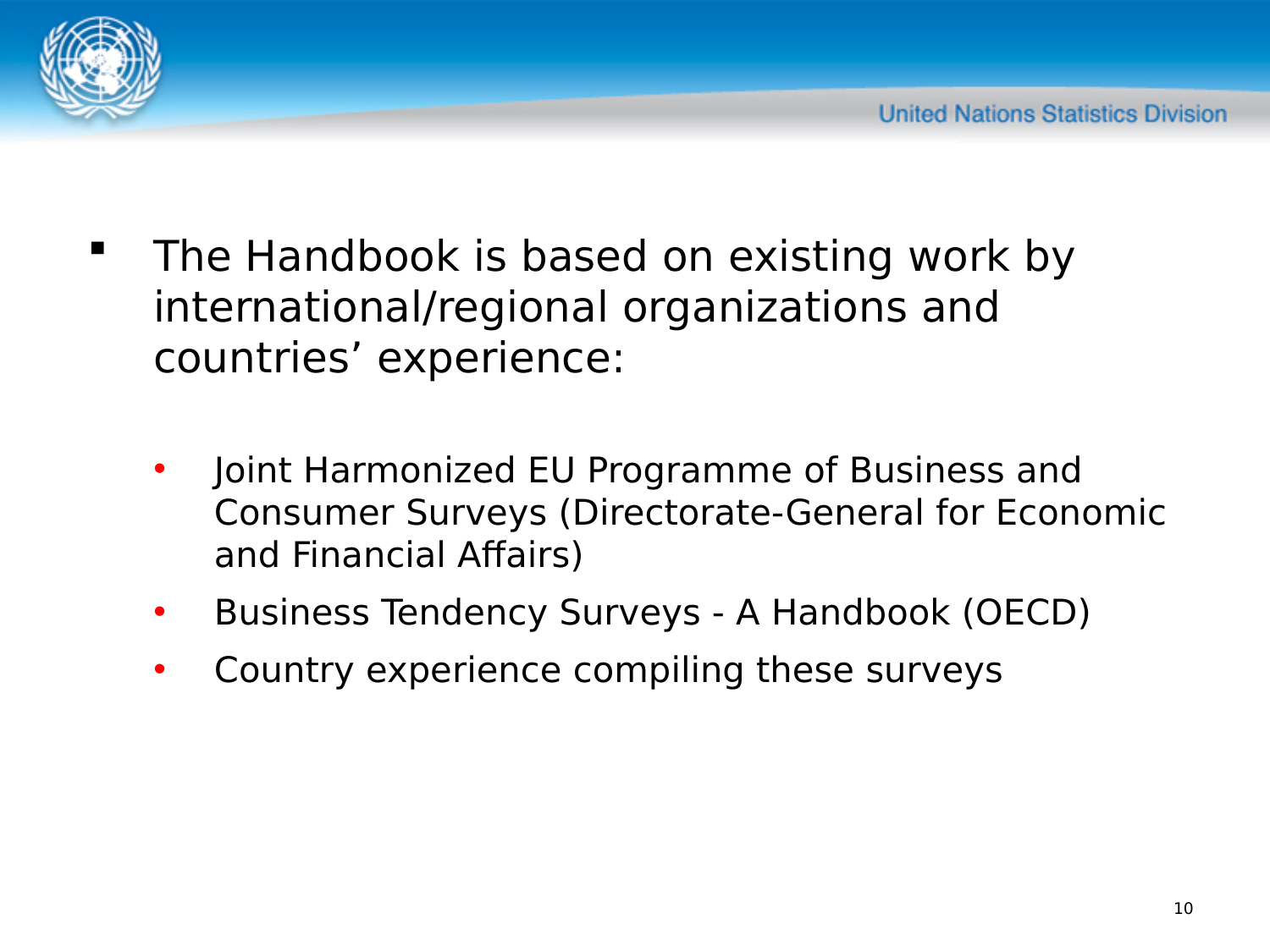

The Handbook is based on existing work by international/regional organizations and countries’ experience:

Joint Harmonized EU Programme of Business and Consumer Surveys (Directorate-General for Economic and Financial Affairs)
Business Tendency Surveys - A Handbook (OECD)
Country experience compiling these surveys

10